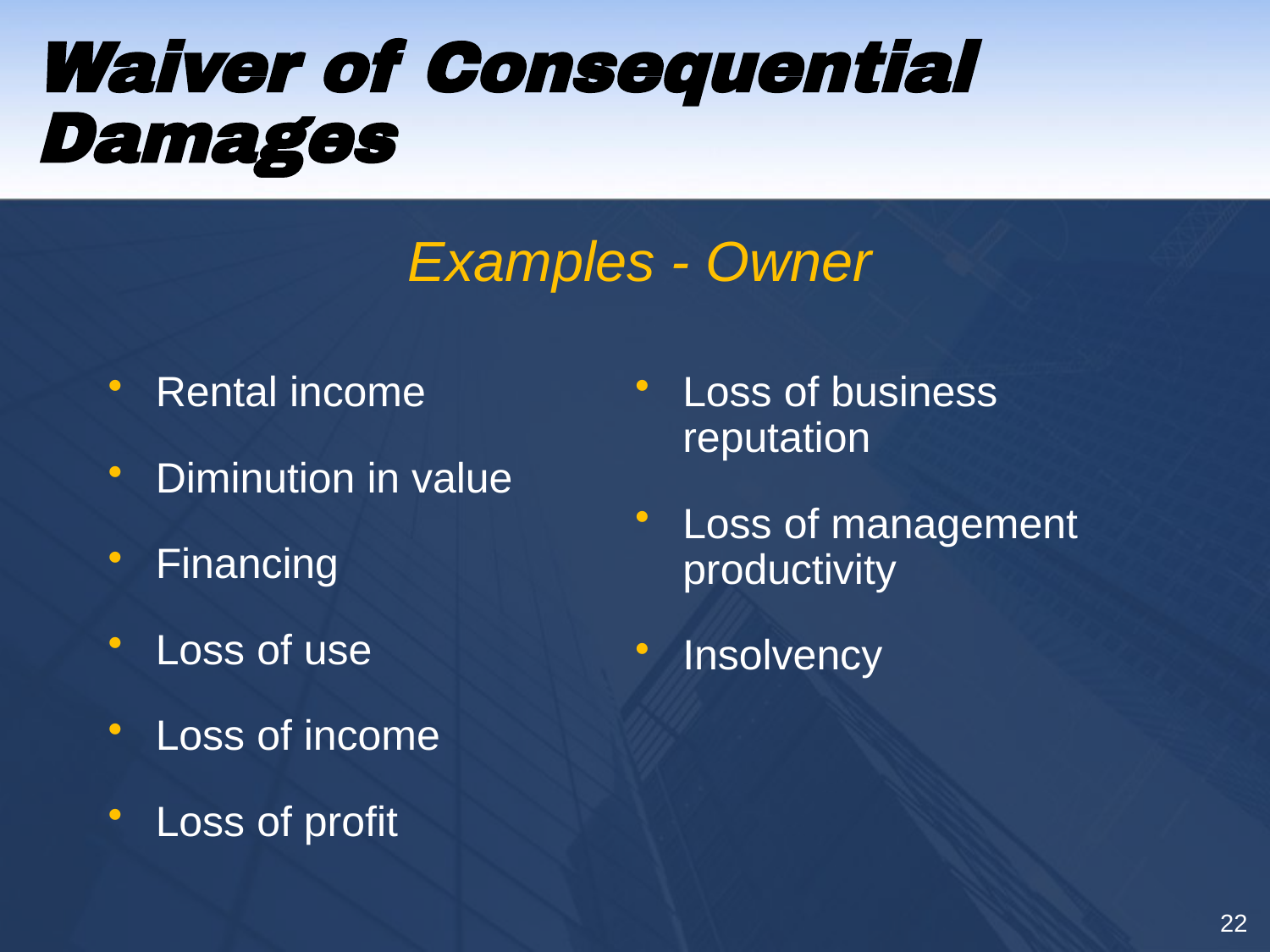

# Waiver of Consequential Damages
Examples - Owner
Rental income
Diminution in value
Financing
Loss of use
Loss of income
Loss of profit
Loss of business reputation
Loss of management productivity
Insolvency

22